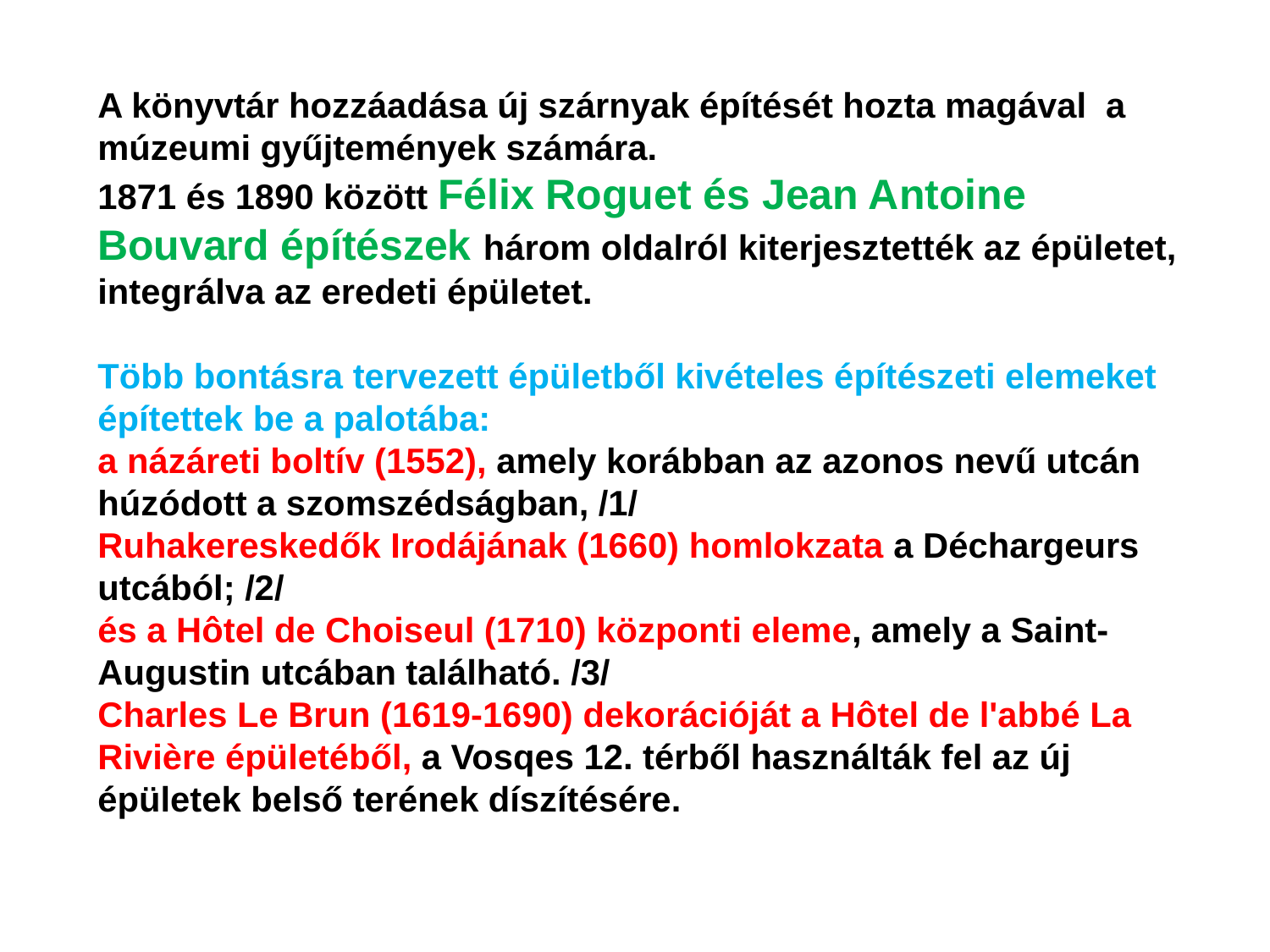

A könyvtár hozzáadása új szárnyak építését hozta magával  a múzeumi gyűjtemények számára.
1871 és 1890 között Félix Roguet és Jean Antoine Bouvard építészek három oldalról kiterjesztették az épületet, integrálva az eredeti épületet.

Több bontásra tervezett épületből kivételes építészeti elemeket építettek be a palotába:
a názáreti boltív (1552), amely korábban az azonos nevű utcán húzódott a szomszédságban, /1/
Ruhakereskedők Irodájának (1660) homlokzata a Déchargeurs utcából; /2/
és a Hôtel de Choiseul (1710) központi eleme, amely a Saint-Augustin utcában található. /3/
Charles Le Brun (1619-1690) dekorációját a Hôtel de l'abbé La Rivière épületéből, a Vosqes 12. térből használták fel az új épületek belső terének díszítésére.